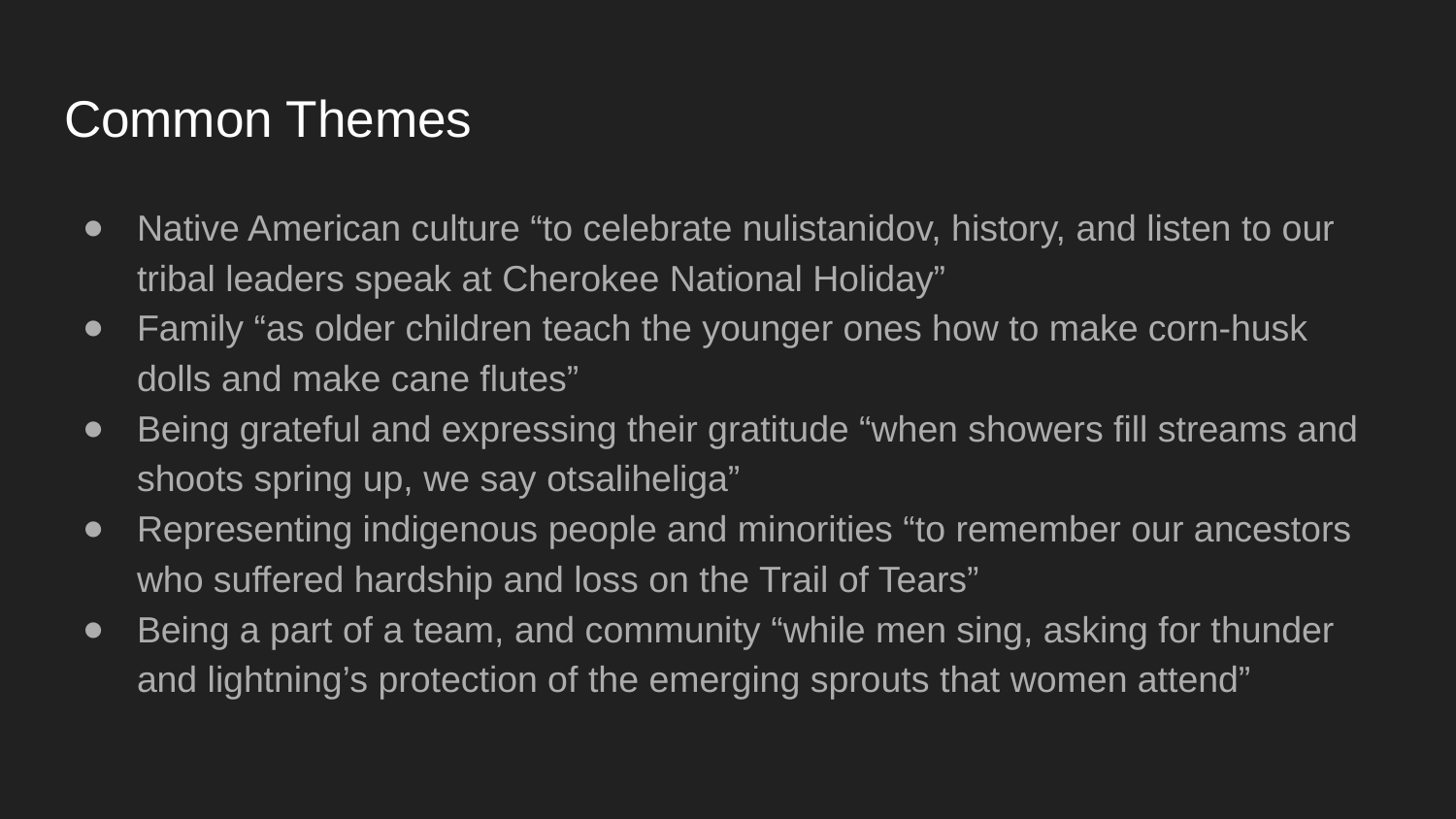

# Common Themes
Native American culture “to celebrate nulistanidov, history, and listen to our tribal leaders speak at Cherokee National Holiday”
Family “as older children teach the younger ones how to make corn-husk dolls and make cane flutes”
Being grateful and expressing their gratitude “when showers fill streams and shoots spring up, we say otsaliheliga”
Representing indigenous people and minorities “to remember our ancestors who suffered hardship and loss on the Trail of Tears”
Being a part of a team, and community “while men sing, asking for thunder and lightning’s protection of the emerging sprouts that women attend”